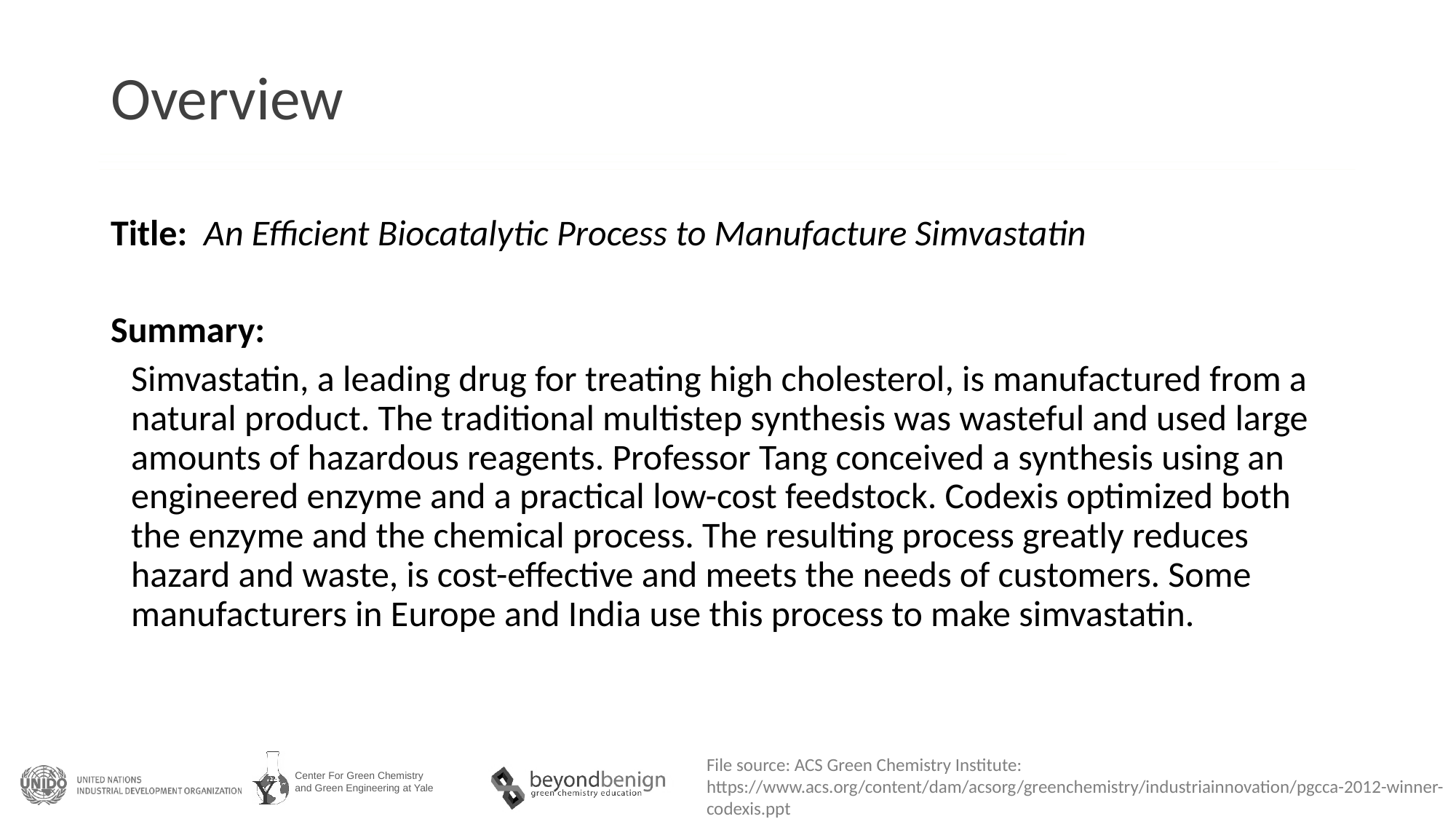

Overview
Title:  An Efficient Biocatalytic Process to Manufacture Simvastatin

Summary:
Simvastatin, a leading drug for treating high cholesterol, is manufactured from a natural product. The traditional multistep synthesis was wasteful and used large amounts of hazardous reagents. Professor Tang conceived a synthesis using an engineered enzyme and a practical low-cost feedstock. Codexis optimized both the enzyme and the chemical process. The resulting process greatly reduces hazard and waste, is cost-effective and meets the needs of customers. Some manufacturers in Europe and India use this process to make simvastatin.

File source: ACS Green Chemistry Institute:
https://www.acs.org/content/dam/acsorg/greenchemistry/industriainnovation/pgcca-2012-winner-codexis.ppt